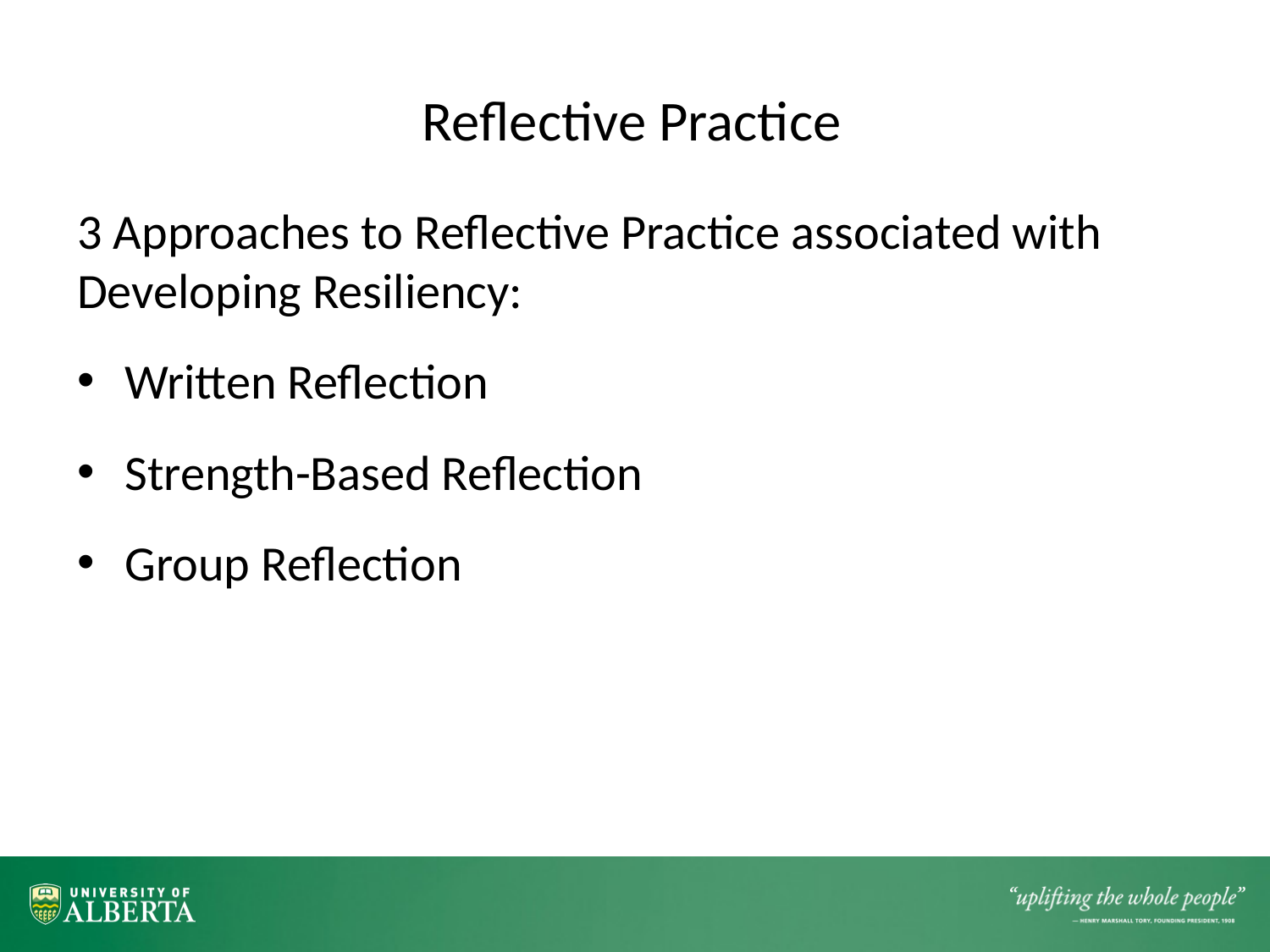

# Reflective Practice
3 Approaches to Reflective Practice associated with Developing Resiliency:
Written Reflection
Strength-Based Reflection
Group Reflection